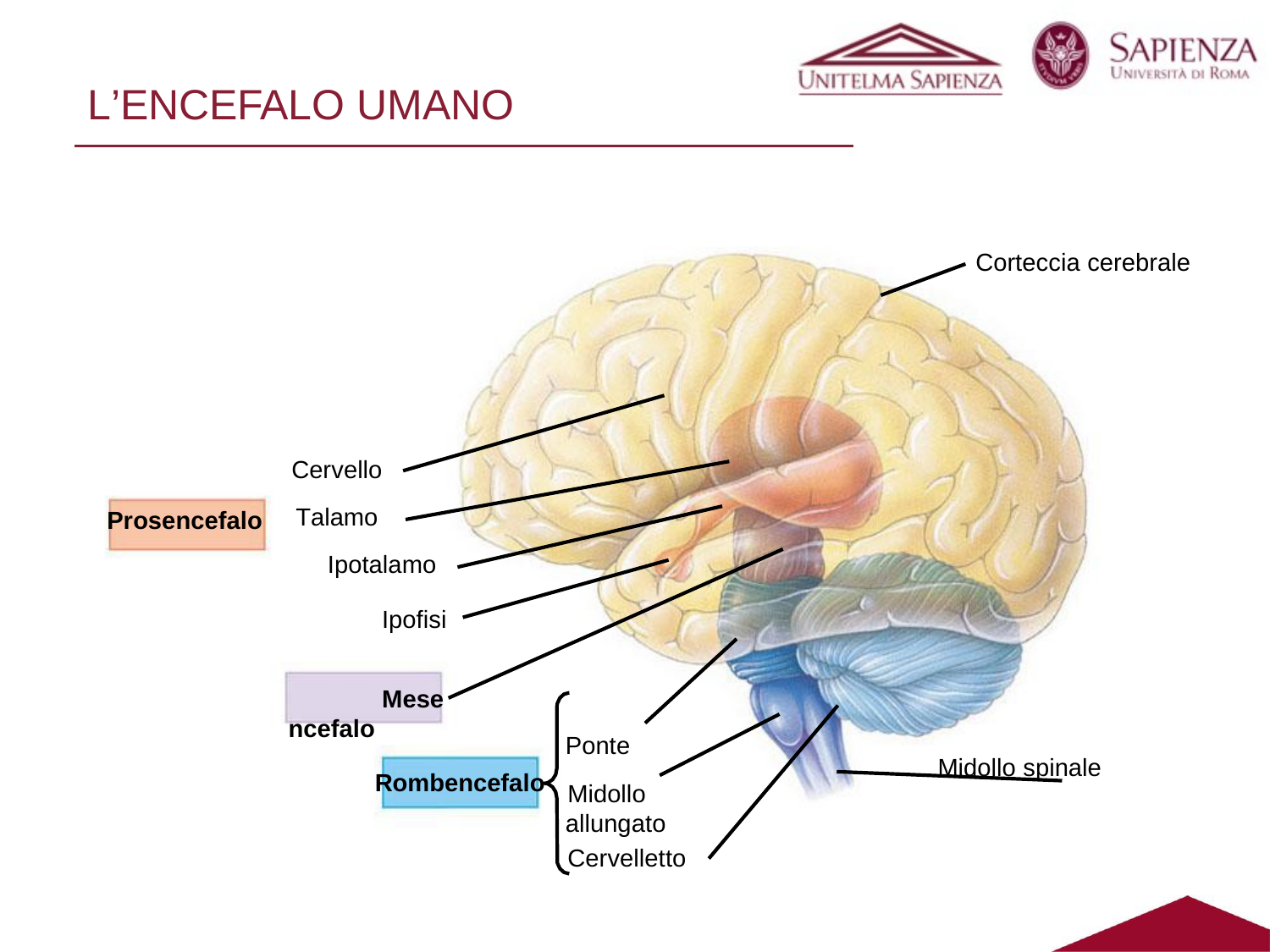

# L’ENCEFALO UMANO

Corteccia cerebrale

Cervello

Talamo
Ipotalamo
Prosencefalo

Ipofisi

Mesencefalo

Ponte Midollo
allungato

Midollo spinale
Rombencefalo

Cervelletto